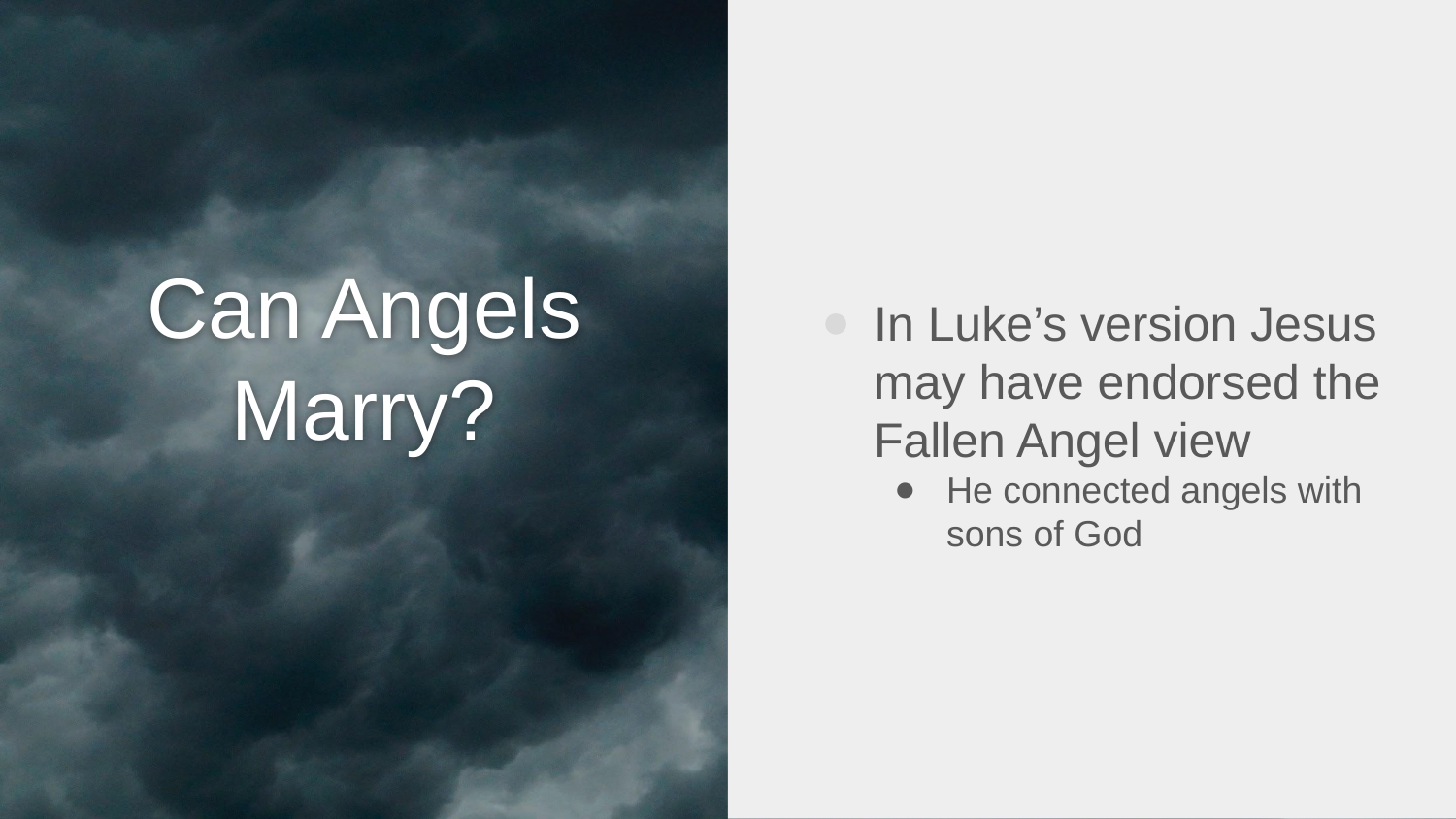

In Luke’s version Jesus may have endorsed the Fallen Angel view
He connected angels with sons of God
# Can Angels Marry?